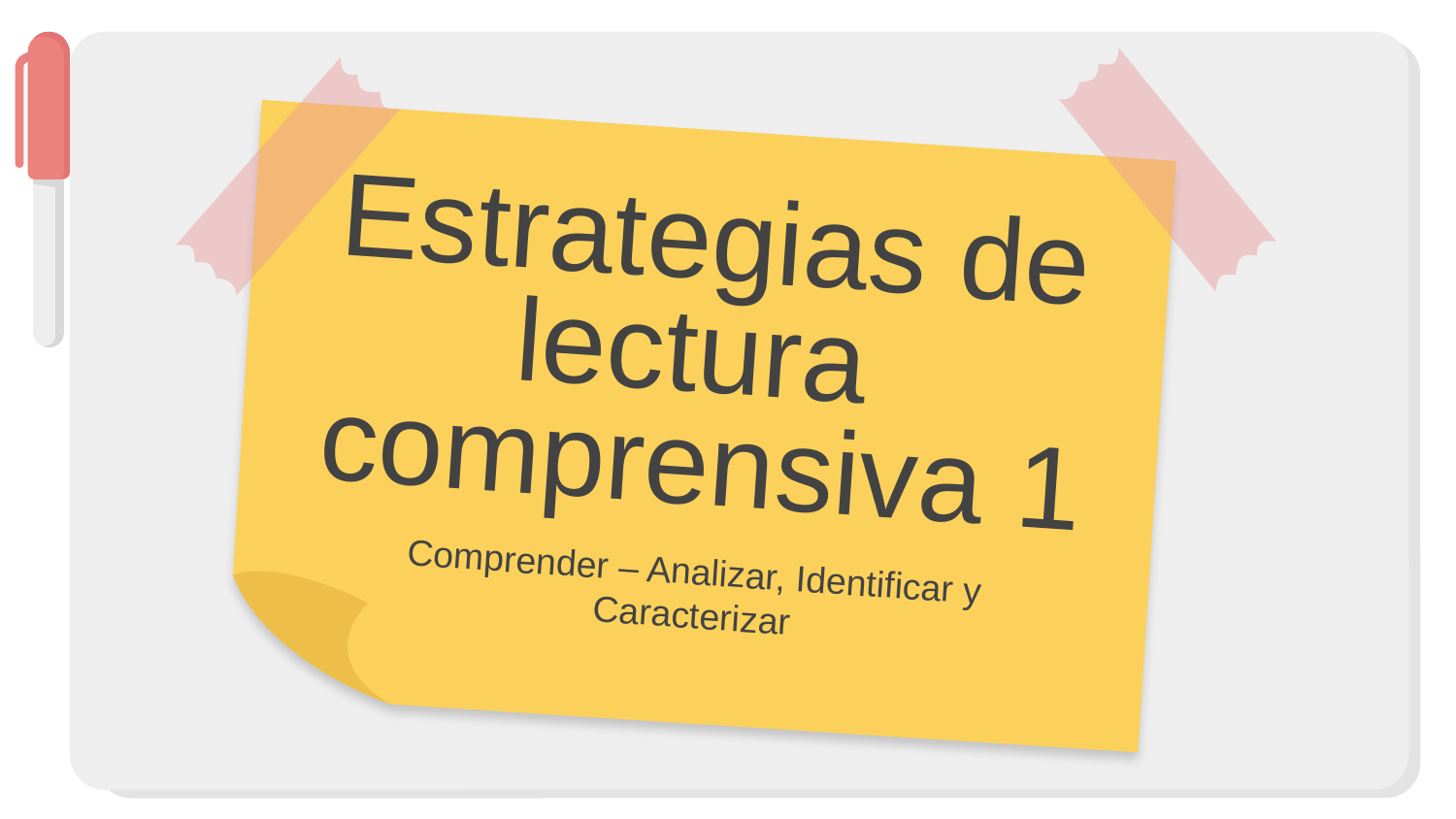

# Estrategias de lectura
comprensiva 1
Comprender – Analizar, Identificar y Caracterizar